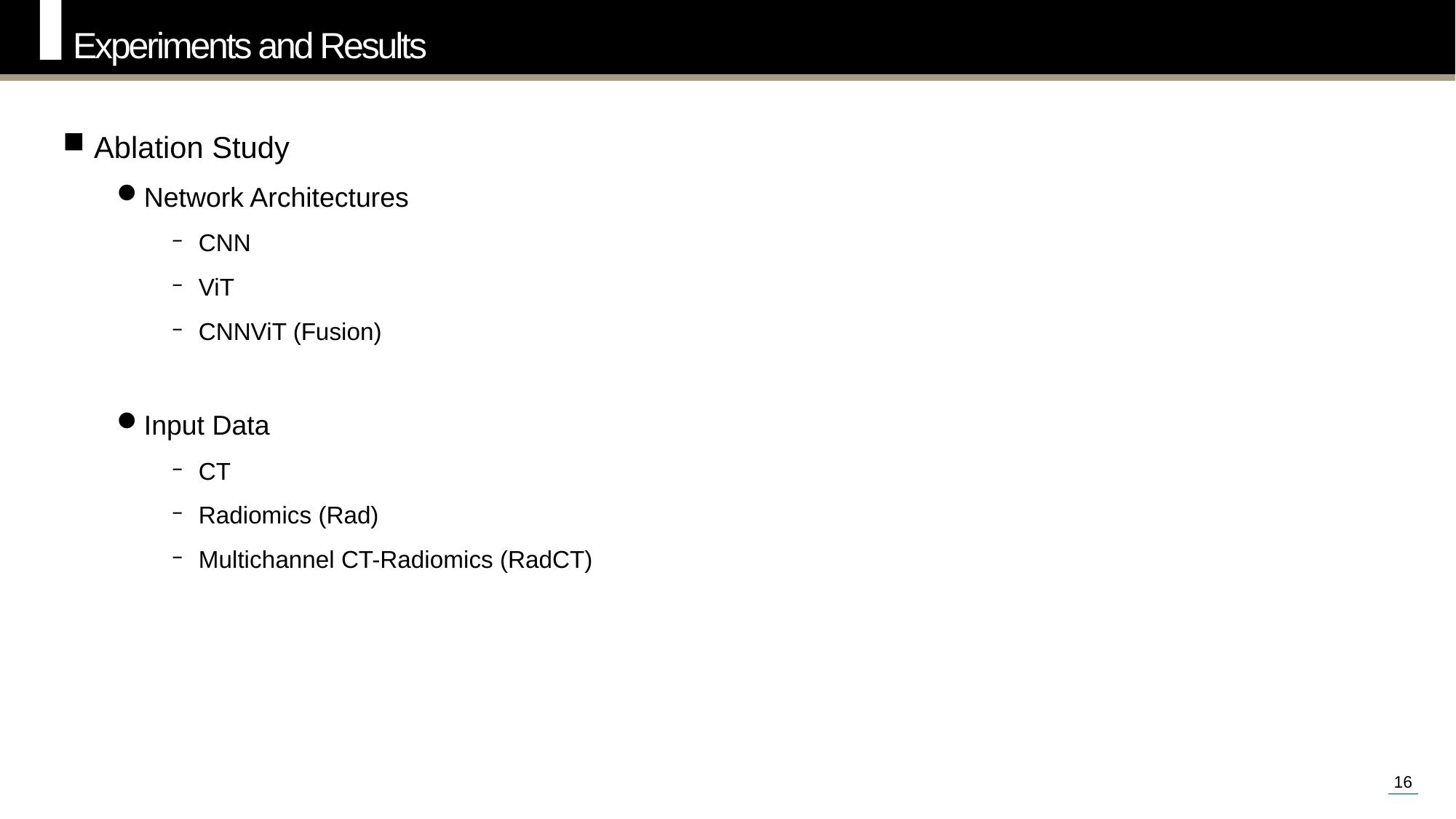

Experiments and Results
Ablation Study
Network Architectures
CNN
ViT
CNNViT (Fusion)

Input Data
CT
Radiomics (Rad)
Multichannel CT-Radiomics (RadCT)